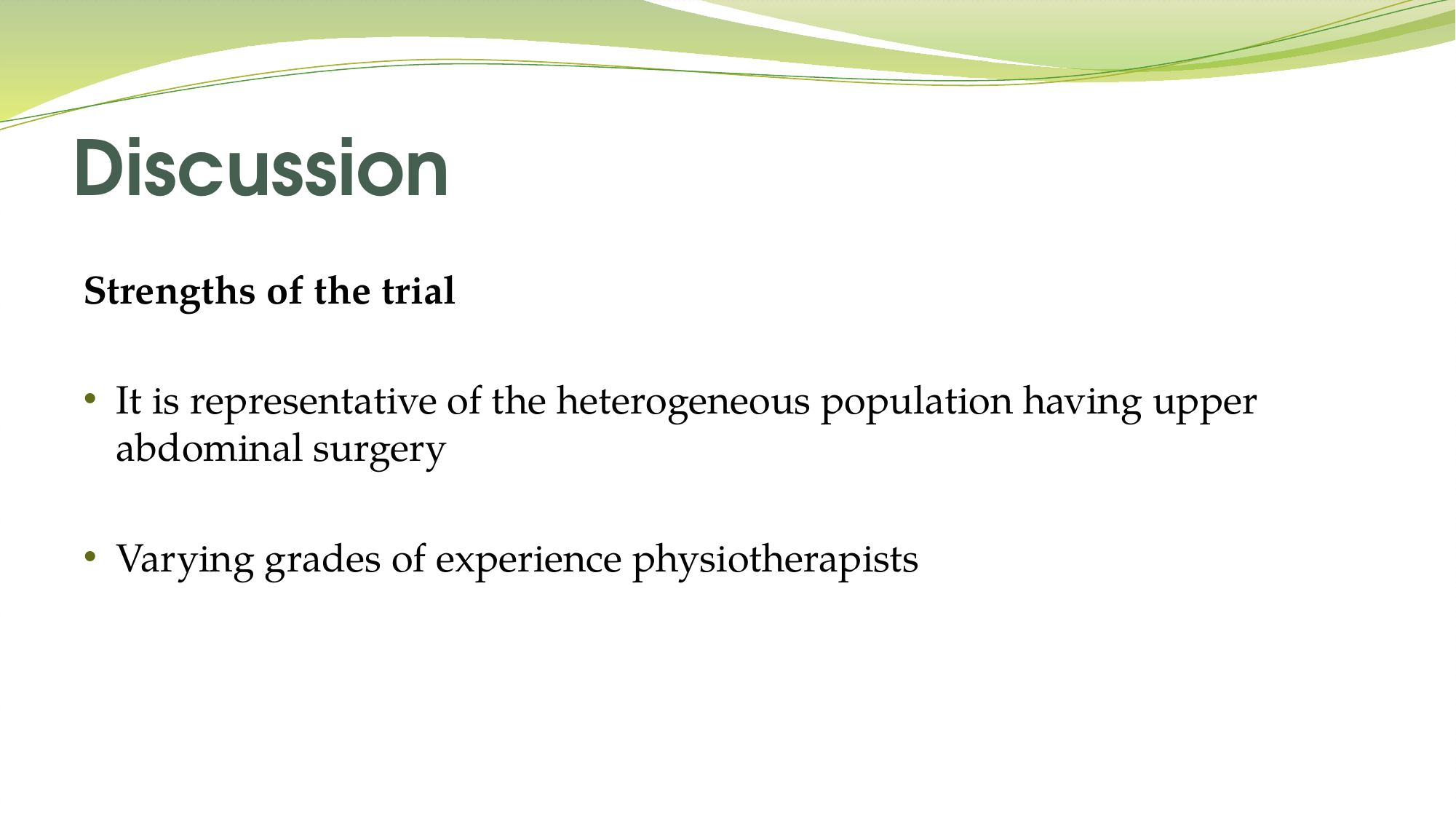

# Discussion
Strengths of the trial

It is representative of the heterogeneous population having upper abdominal surgery

Varying grades of experience physiotherapists